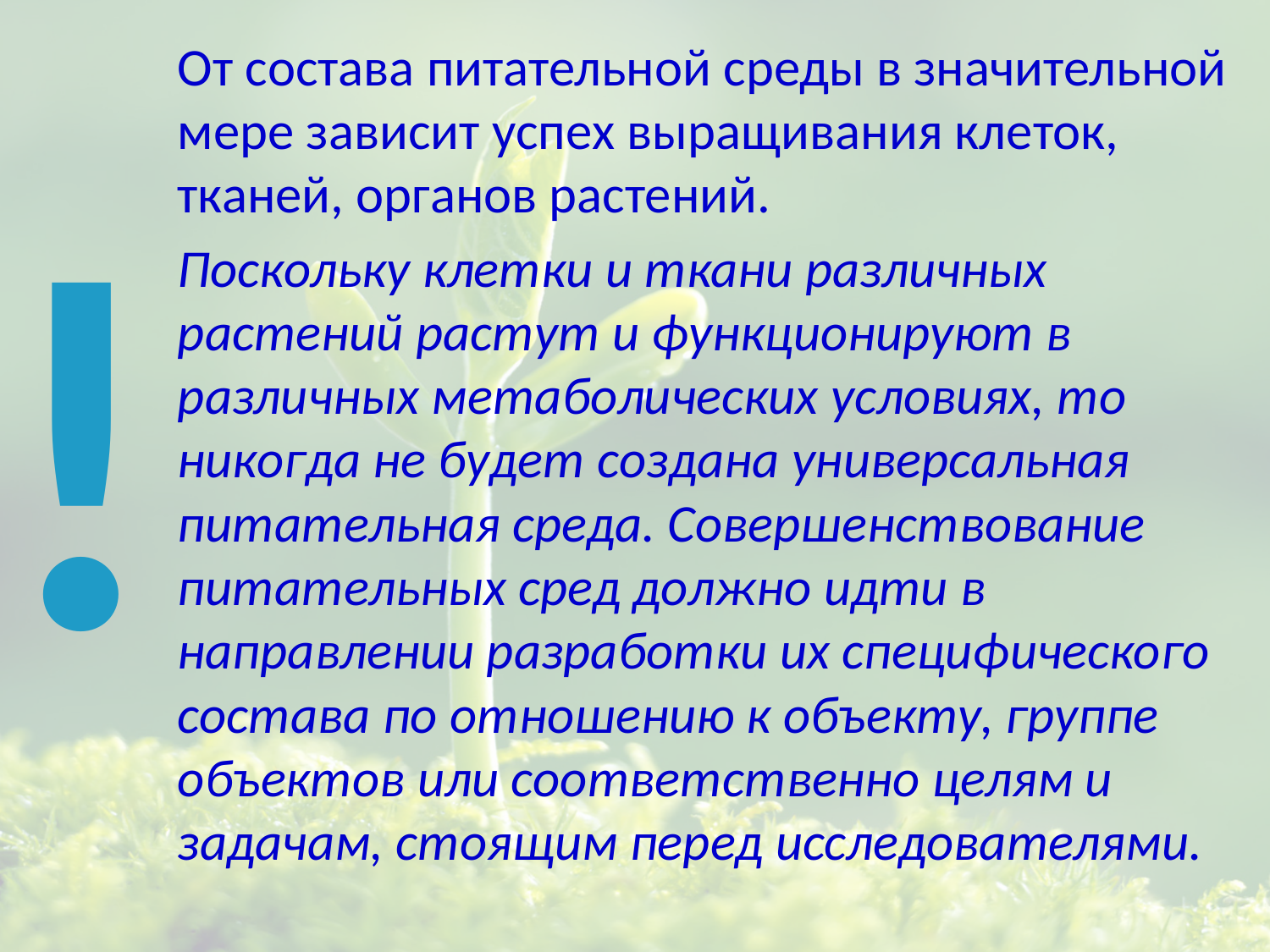

От состава питательной среды в значительной мере зависит успех выращивания клеток, тканей, органов растений.
Поскольку клетки и ткани различных растений растут и функционируют в различных метаболических условиях, то никогда не будет создана универсальная питательная среда. Совершенствование питательных сред должно идти в направлении разработки их специфического состава по отношению к объекту, группе объектов или соответственно целям и задачам, стоящим перед исследователями.

!